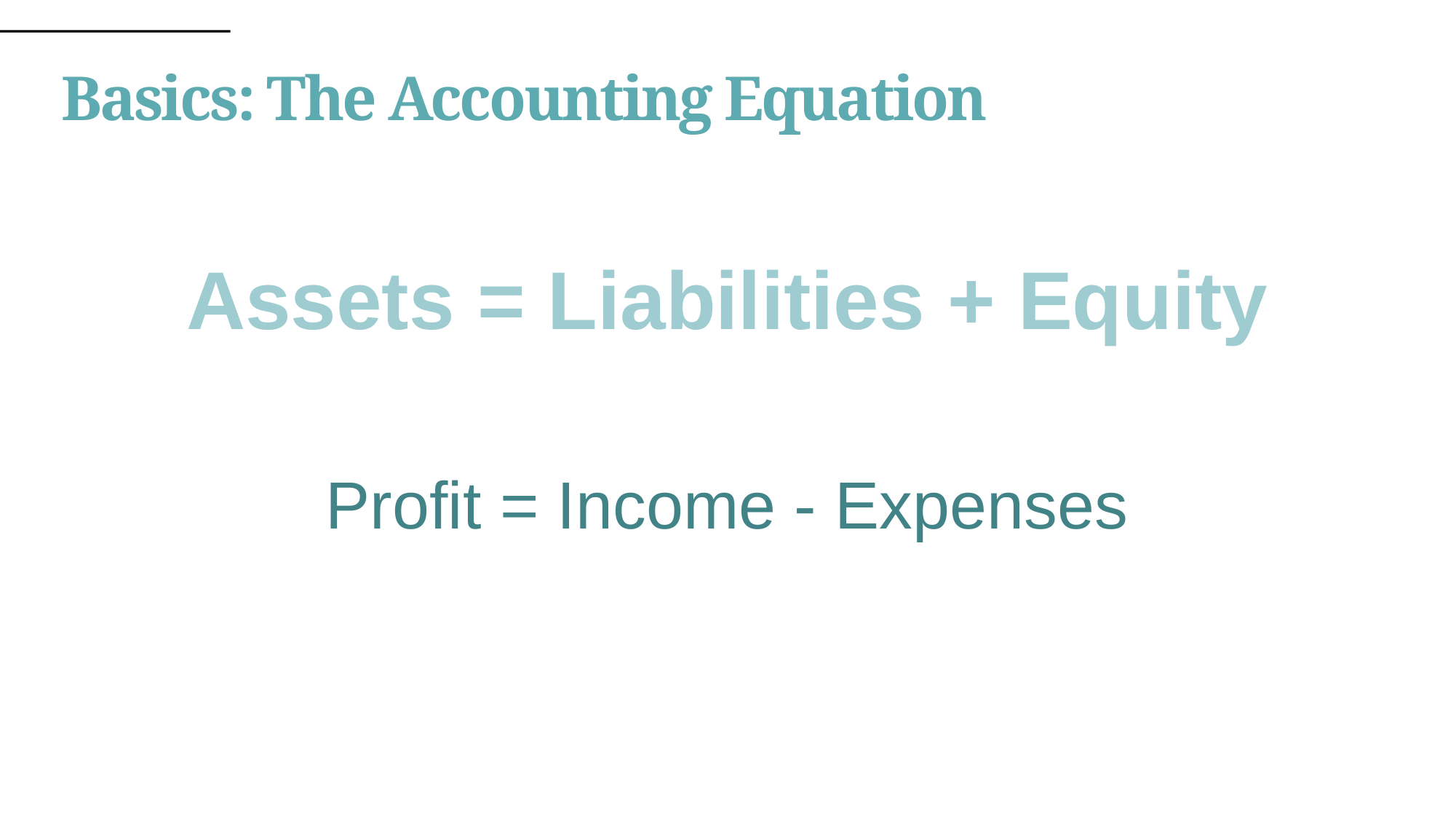

# Basics: The Accounting Equation
Assets = Liabilities + Equity
Profit = Income - Expenses